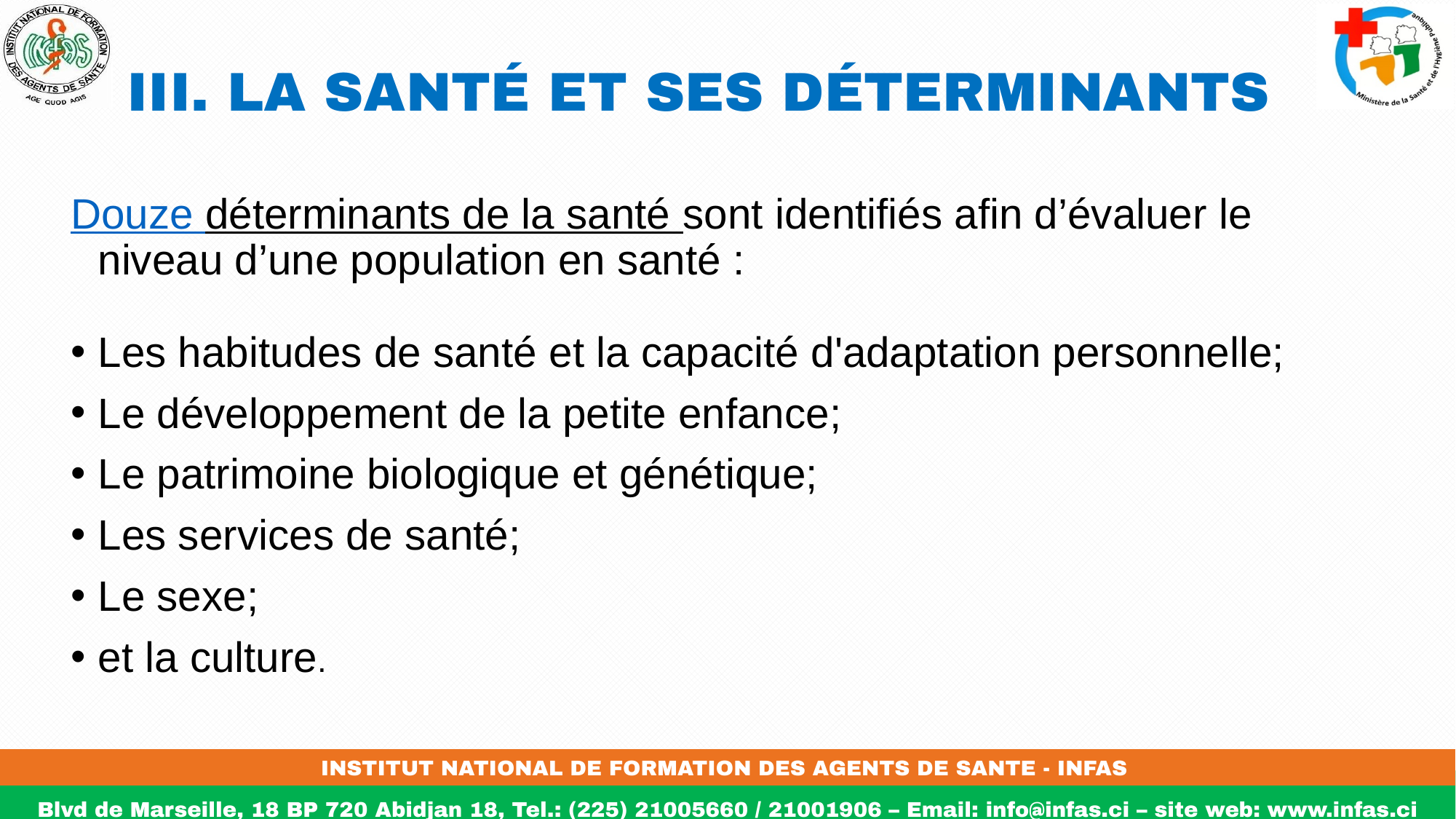

# III. LA SANTÉ ET SES DÉTERMINANTS
Douze déterminants de la santé sont identifiés afin d’évaluer le niveau d’une population en santé :

Les habitudes de santé et la capacité d'adaptation personnelle;
Le développement de la petite enfance;
Le patrimoine biologique et génétique;
Les services de santé;
Le sexe;
et la culture.